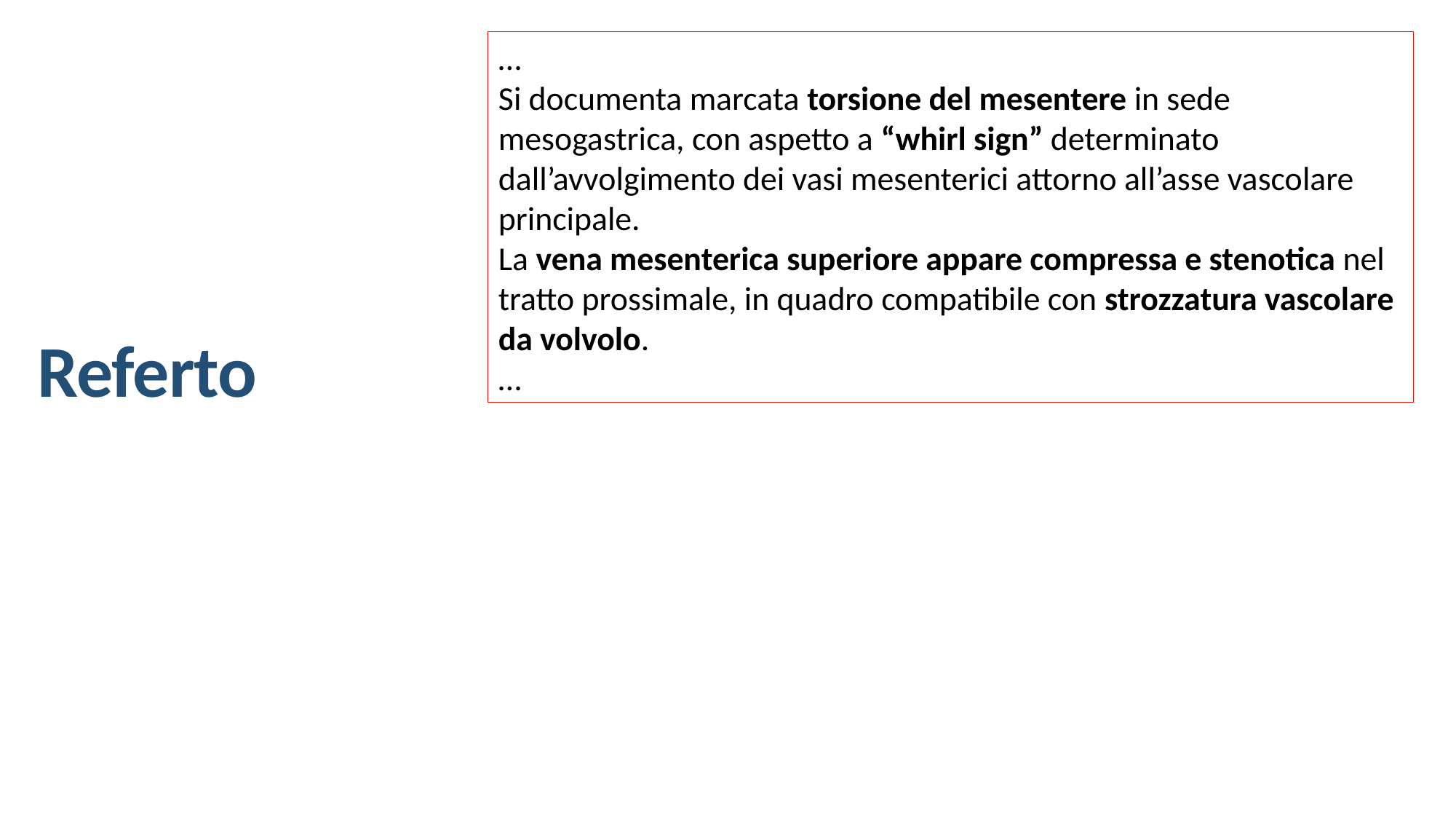

…
Si documenta marcata torsione del mesentere in sede mesogastrica, con aspetto a “whirl sign” determinato dall’avvolgimento dei vasi mesenterici attorno all’asse vascolare principale.
La vena mesenterica superiore appare compressa e stenotica nel tratto prossimale, in quadro compatibile con strozzatura vascolare da volvolo.
…
# Referto